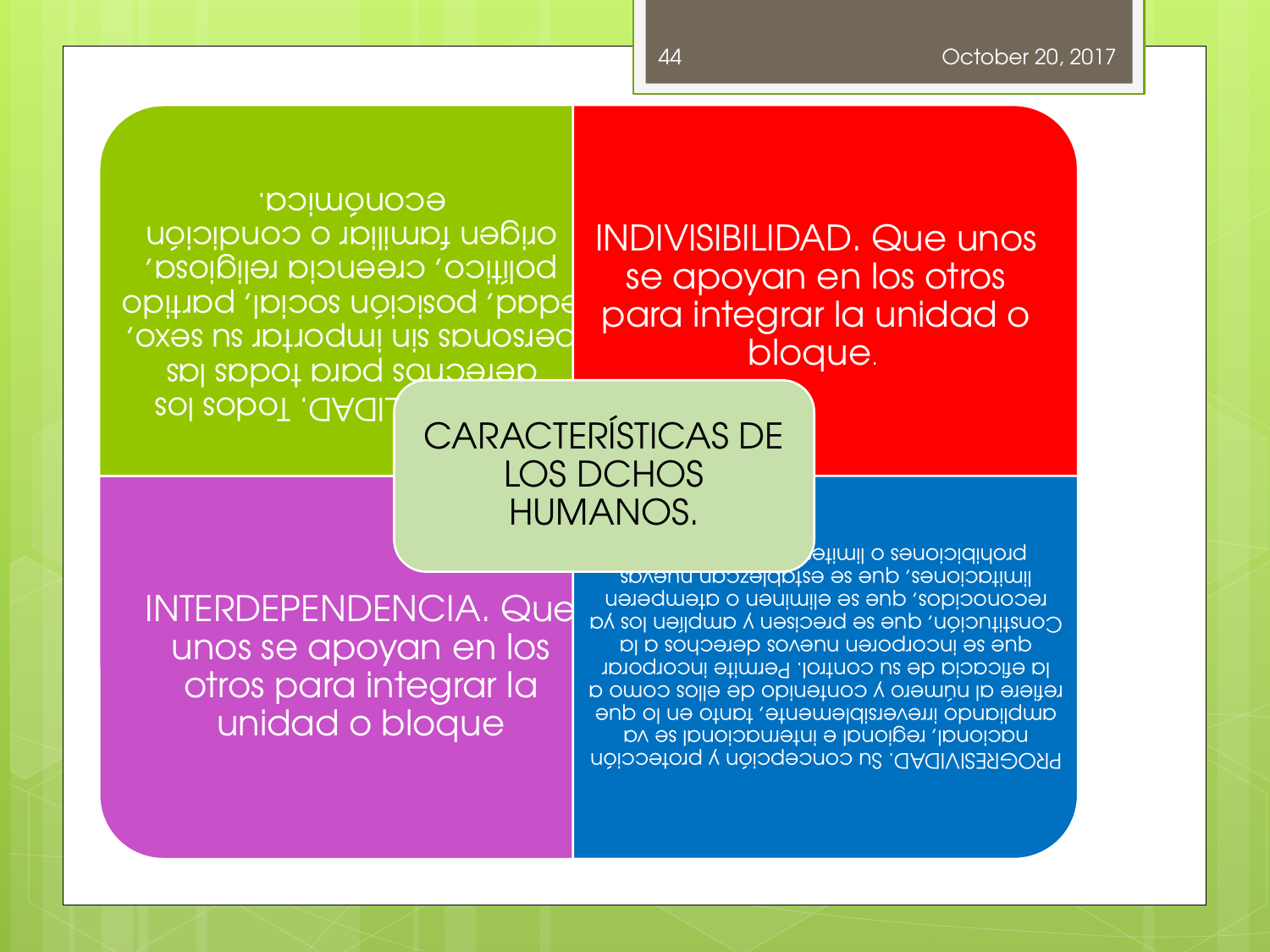

44
October 20, 2017
UNIVERSALIDAD. Todos los derechos para todas las personas sin importar su sexo, edad, posición social, partido político, creencia religiosa, origen familiar o condición económica.
INDIVISIBILIDAD. Que unos se apoyan en los otros para integrar la unidad o bloque.
INTERDEPENDENCIA. Que unos se apoyan en los otros para integrar la unidad o bloque
PROGRESIVIDAD. Su concepción y protección nacional, regional e internacional se va ampliando irreversiblemente, tanto en lo que refiere al número y contenido de ellos como a la eficacia de su control. Permite incorporar que se incorporen nuevos derechos a la Constitución, que se precisen y amplíen los ya reconocidos, que se eliminen o atemperen limitaciones, que se establezcan nuevas prohibiciones o limites al legislador, etc.
CARACTERÍSTICAS DE LOS DCHOS HUMANOS.